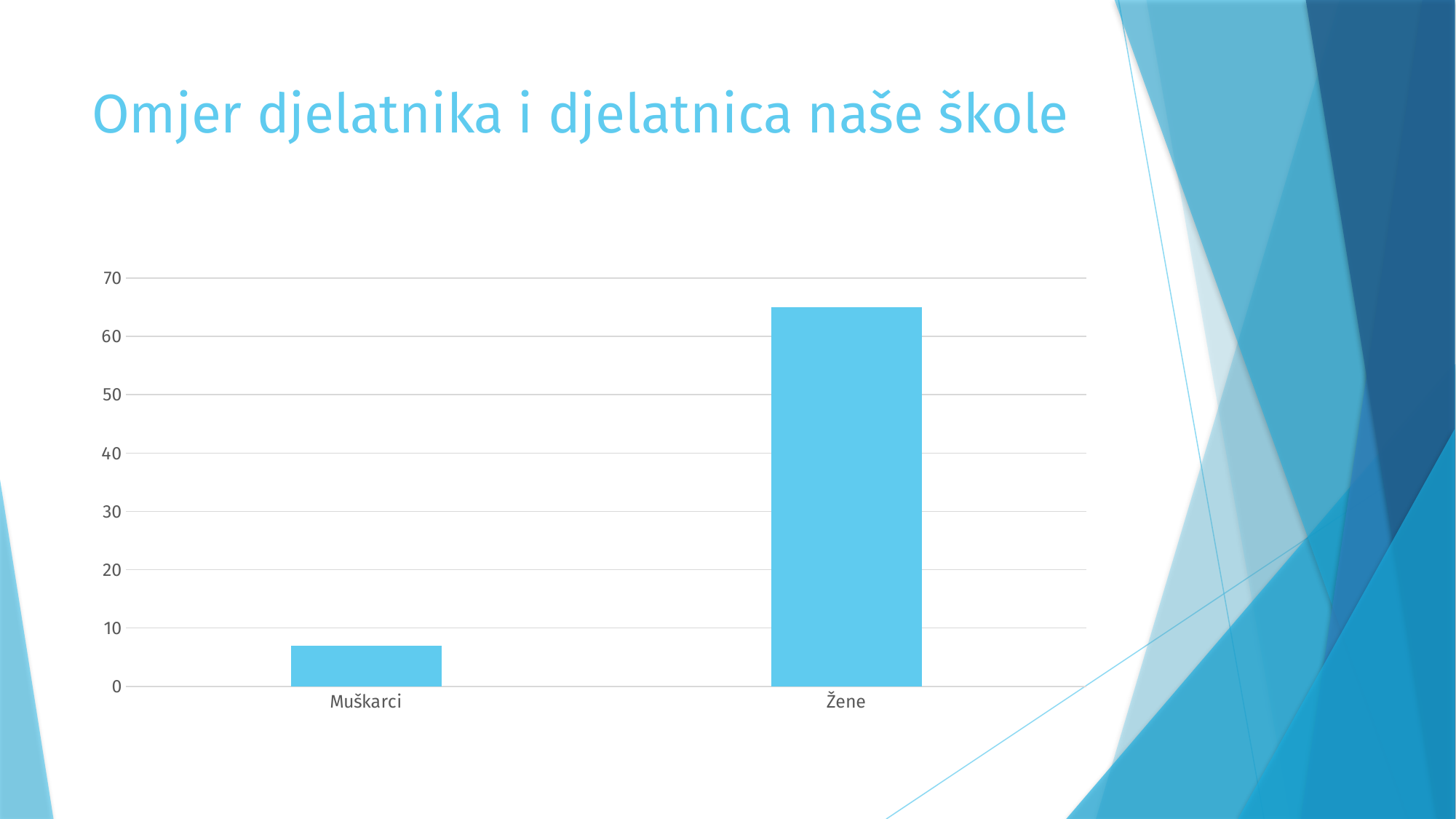

# Omjer djelatnika i djelatnica naše škole

### Chart

| Category | Stupac1 |
|---|---|
| Muškarci | 7.0 |
| Žene | 65.0 |